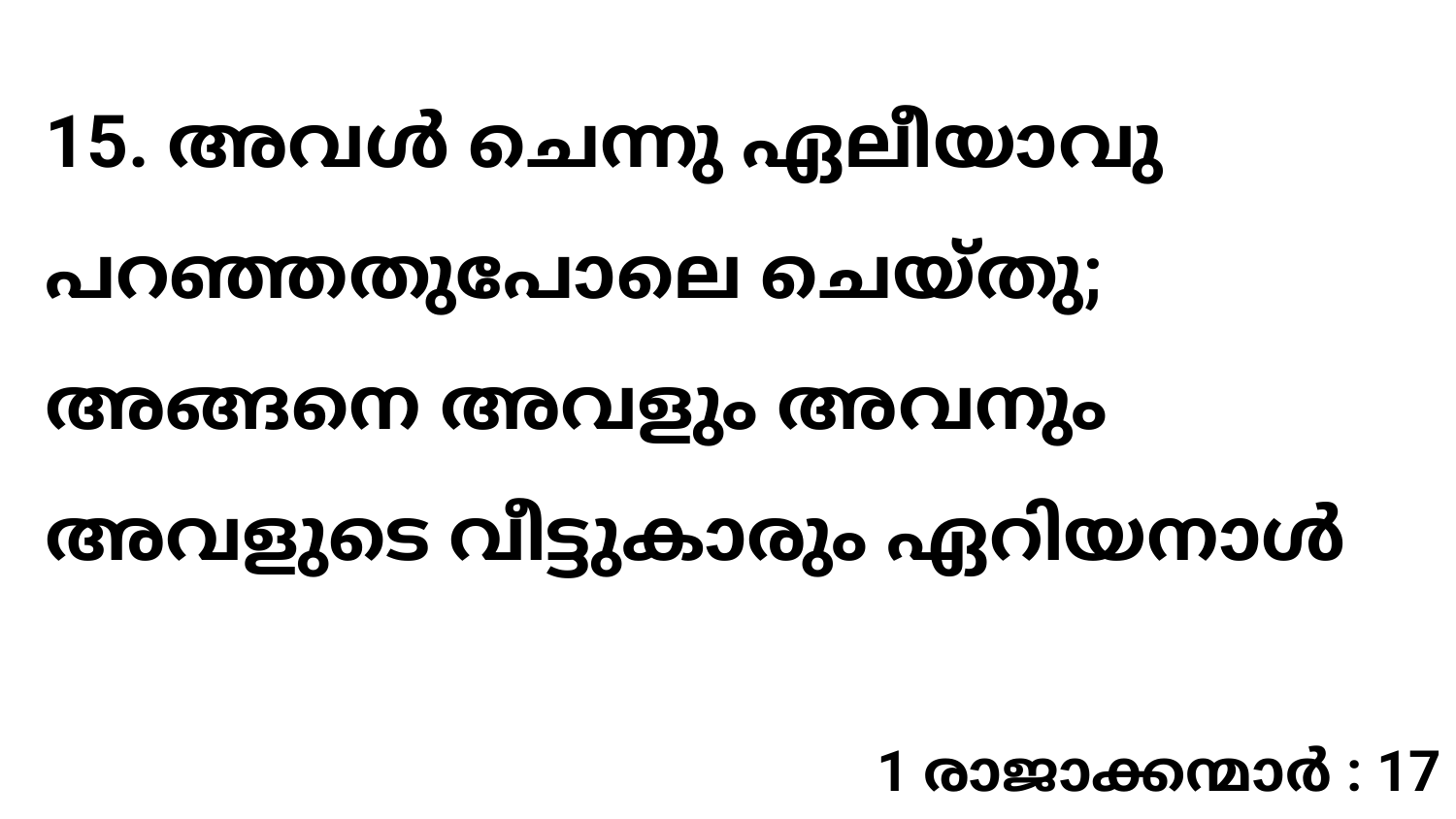

15. അവൾ ചെന്നു ഏലീയാവു പറഞ്ഞതുപോലെ ചെയ്തു; അങ്ങനെ അവളും അവനും അവളുടെ വീട്ടുകാരും ഏറിയനാൾ
1 രാജാക്കന്മാർ : 17